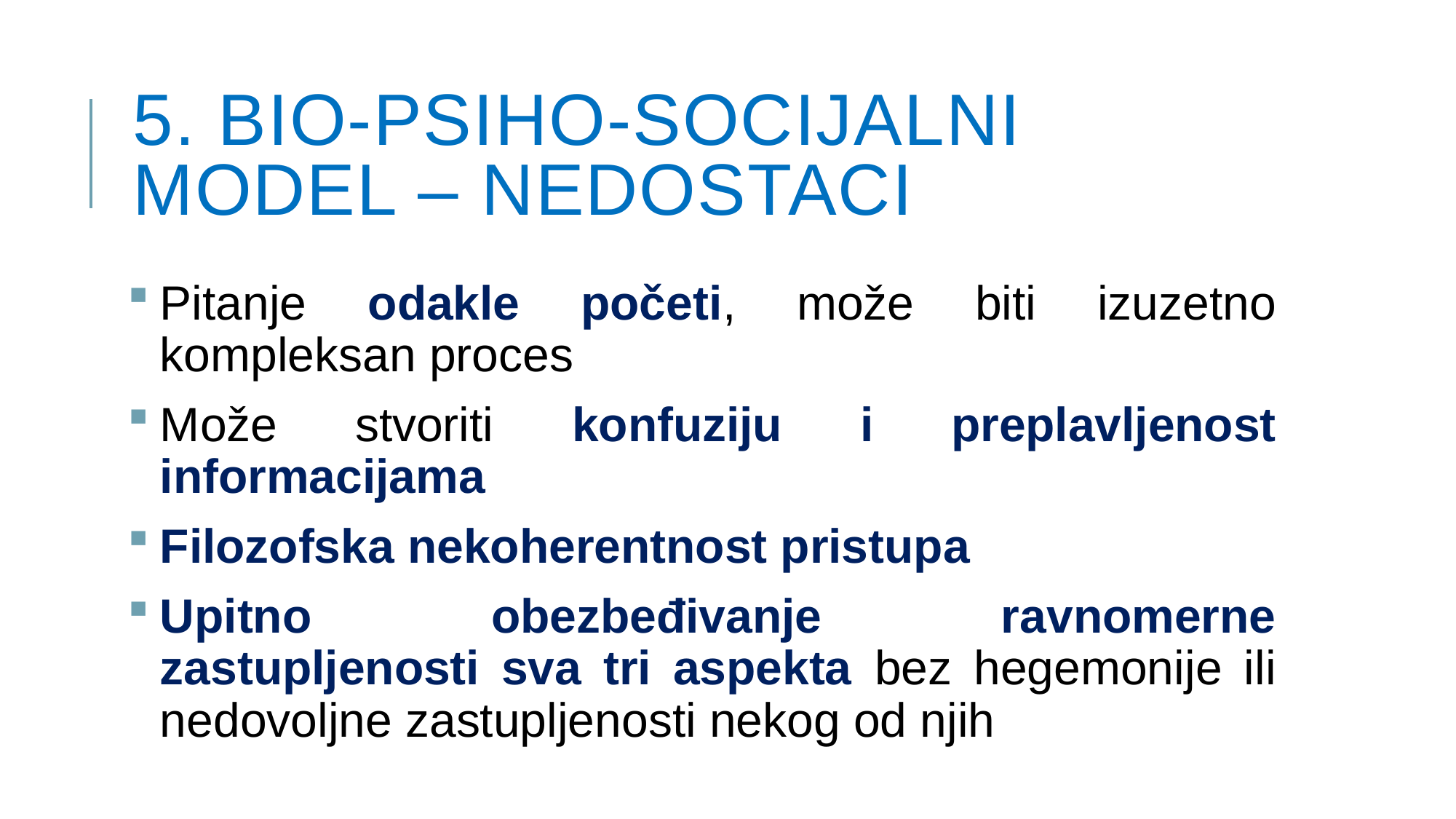

# 5. bio-psiho-socijalni model – nedostaci
Pitanje odakle početi, može biti izuzetno kompleksan proces
Može stvoriti konfuziju i preplavljenost informacijama
Filozofska nekoherentnost pristupa
Upitno obezbeđivanje ravnomerne zastupljenosti sva tri aspekta bez hegemonije ili nedovoljne zastupljenosti nekog od njih